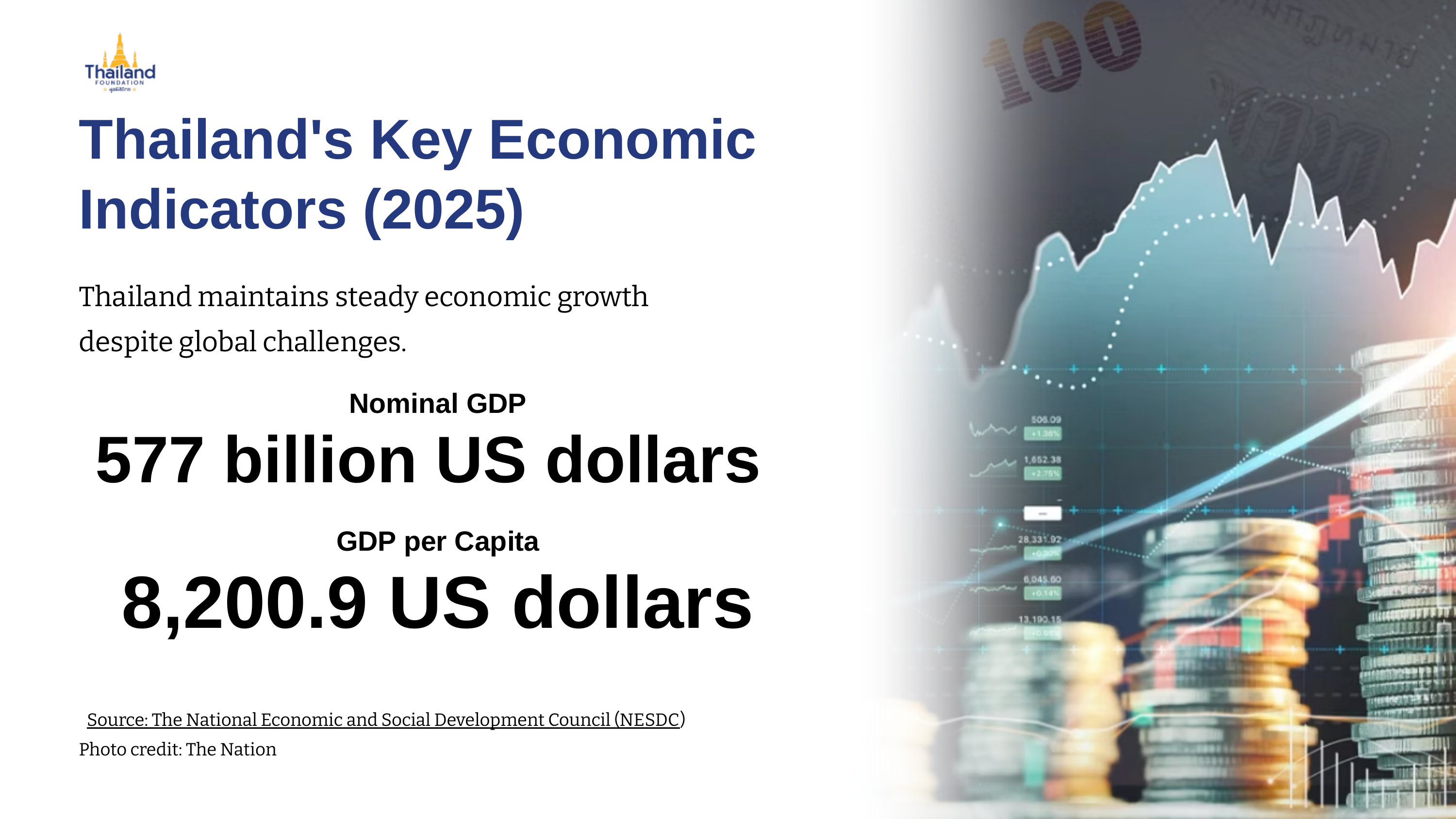

Thailand's Key Economic Indicators (2025)
Thailand maintains steady economic growth
despite global challenges.
Nominal GDP
577 billion US dollars
GDP per Capita
8,200.9 US dollars
Source: The National Economic and Social Development Council (NESDC)
Photo credit: The Nation